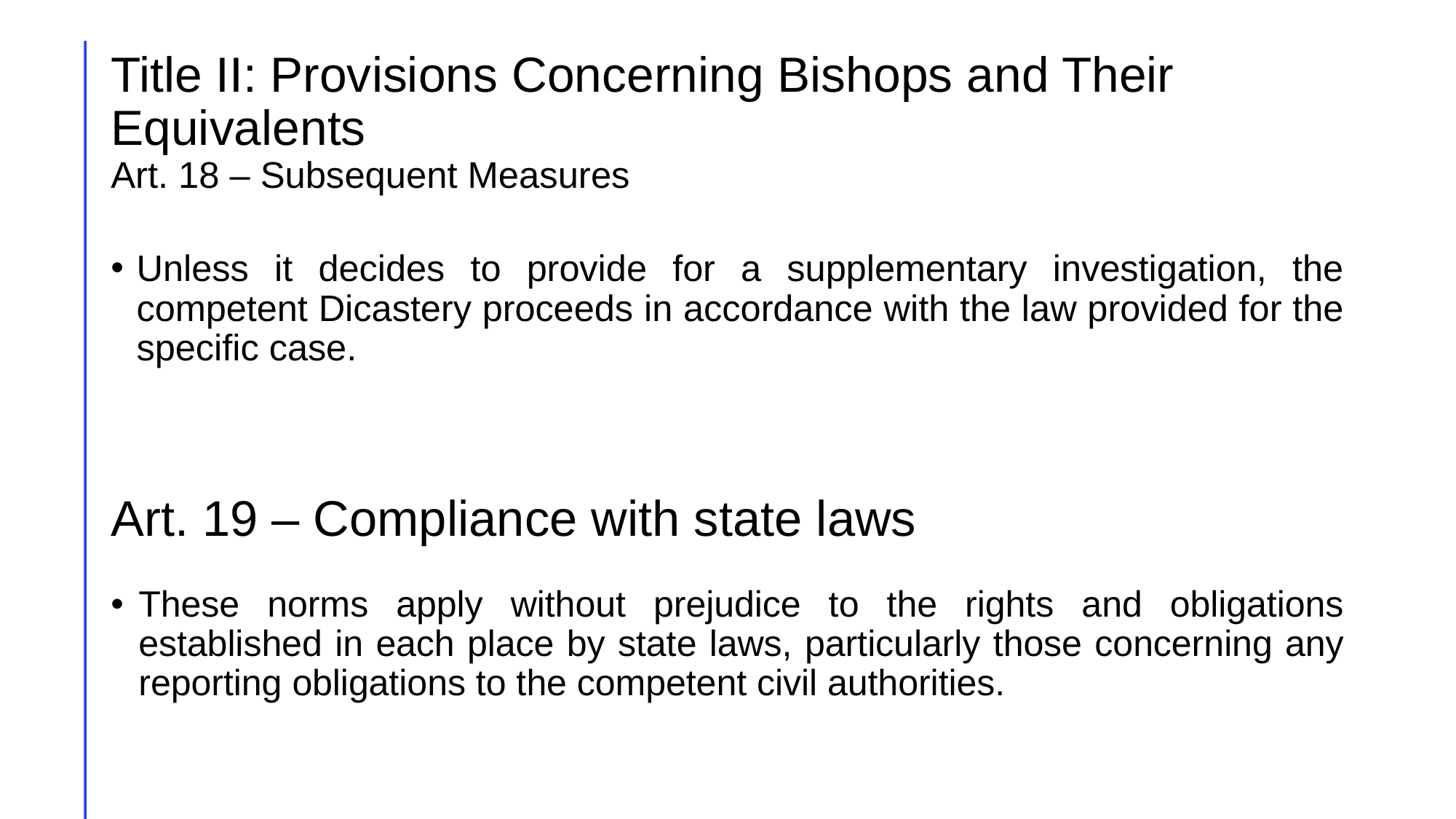

# Title II: Provisions Concerning Bishops and Their Equivalents Art. 18 – Subsequent Measures
Unless it decides to provide for a supplementary investigation, the competent Dicastery proceeds in accordance with the law provided for the specific case.
Art. 19 – Compliance with state laws
These norms apply without prejudice to the rights and obligations established in each place by state laws, particularly those concerning any reporting obligations to the competent civil authorities.